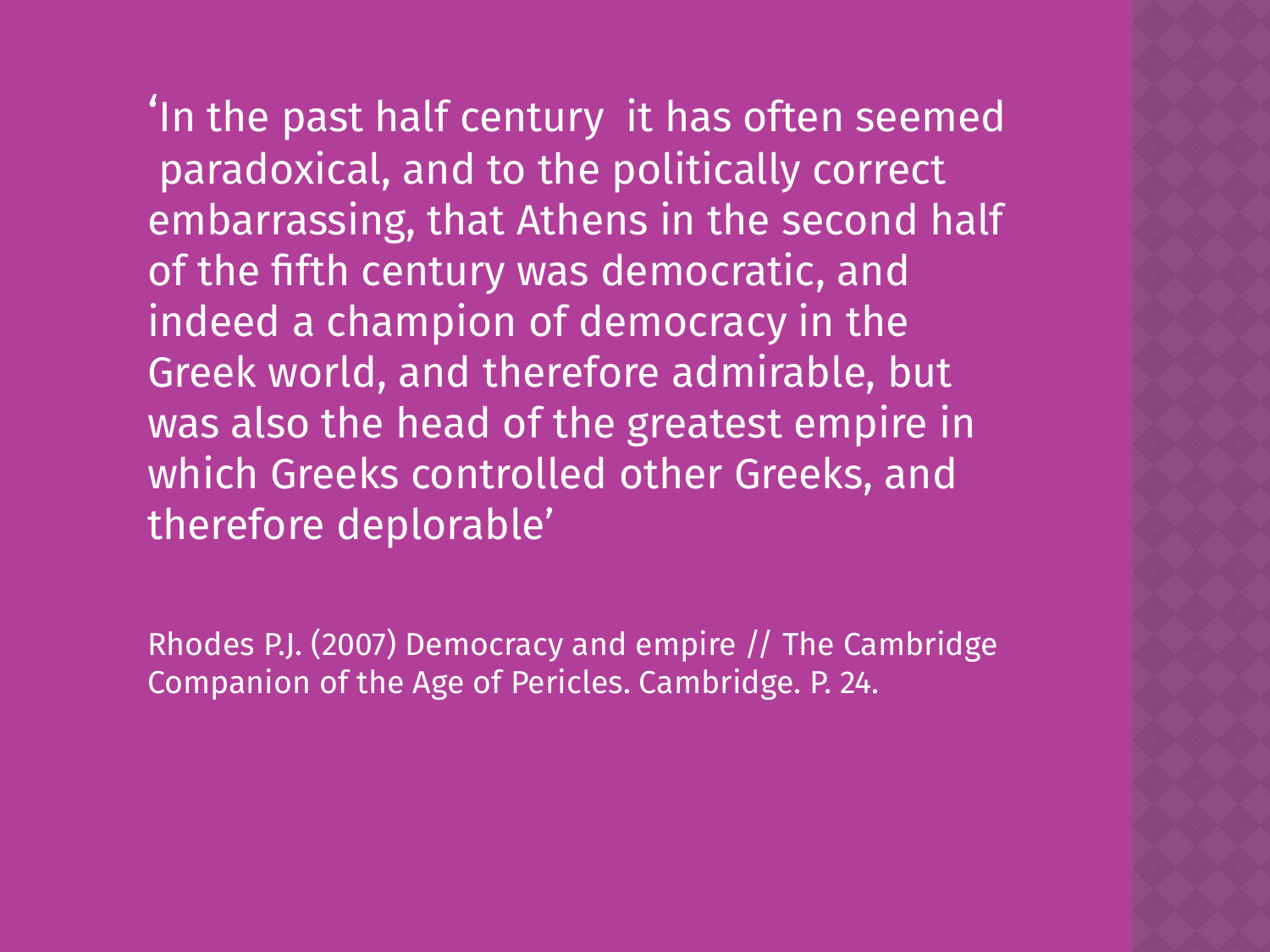

‘In the past half century  it has often seemed  paradoxical, and to the politically correct embarrassing, that Athens in the second half of the fifth century was democratic, and indeed a champion of democracy in the Greek world, and therefore admirable, but was also the head of the greatest empire in which Greeks controlled other Greeks, and therefore deplorable’

Rhodes P.J. (2007) Democracy and empire // The Cambridge Companion of the Age of Pericles. Cambridge. P. 24.